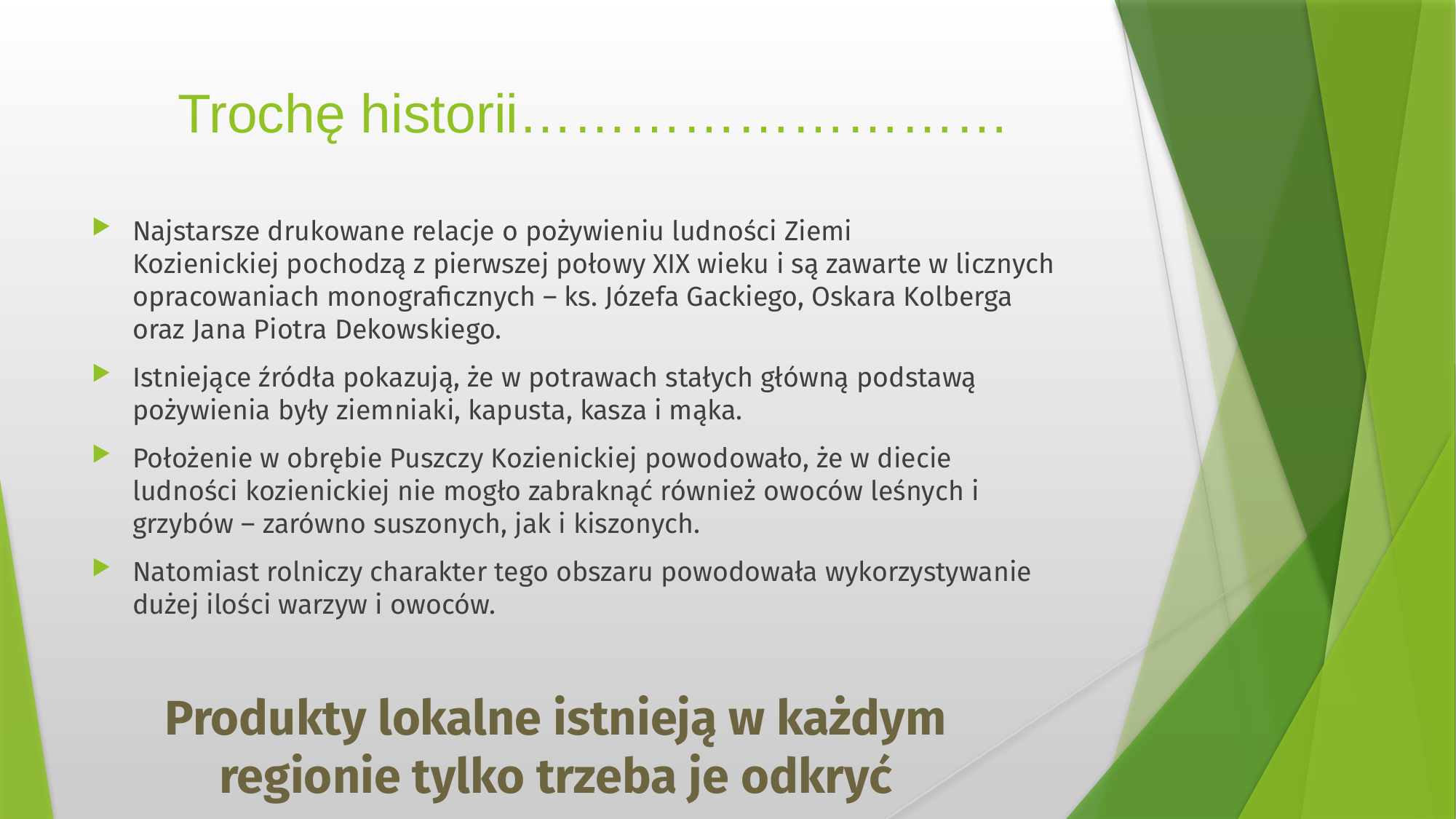

# Trochę historii………………………

Najstarsze drukowane relacje o pożywieniu ludności Ziemi
Kozienickiej pochodzą z pierwszej połowy XIX wieku i są zawarte w licznych opracowaniach monograficznych – ks. Józefa Gackiego, Oskara Kolberga oraz Jana Piotra Dekowskiego.
Istniejące źródła pokazują, że w potrawach stałych główną podstawą pożywienia były ziemniaki, kapusta, kasza i mąka.
Położenie w obrębie Puszczy Kozienickiej powodowało, że w diecie ludności kozienickiej nie mogło zabraknąć również owoców leśnych i grzybów – zarówno suszonych, jak i kiszonych.
Natomiast rolniczy charakter tego obszaru powodowała wykorzystywanie dużej ilości warzyw i owoców.

Produkty lokalne istnieją w każdym regionie tylko trzeba je odkryć